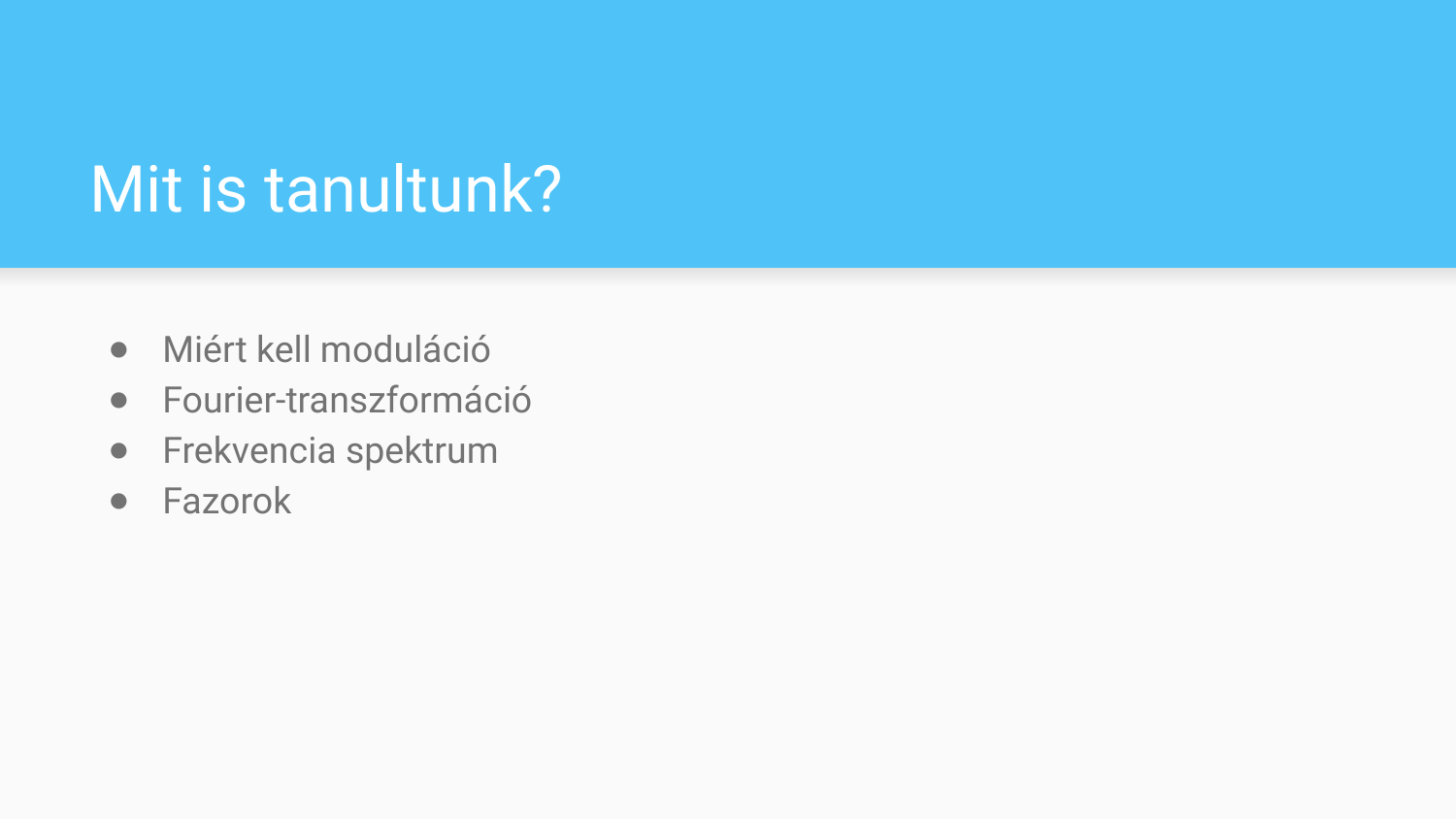

# Mit is tanultunk?
Miért kell moduláció
Fourier-transzformáció
Frekvencia spektrum
Fazorok